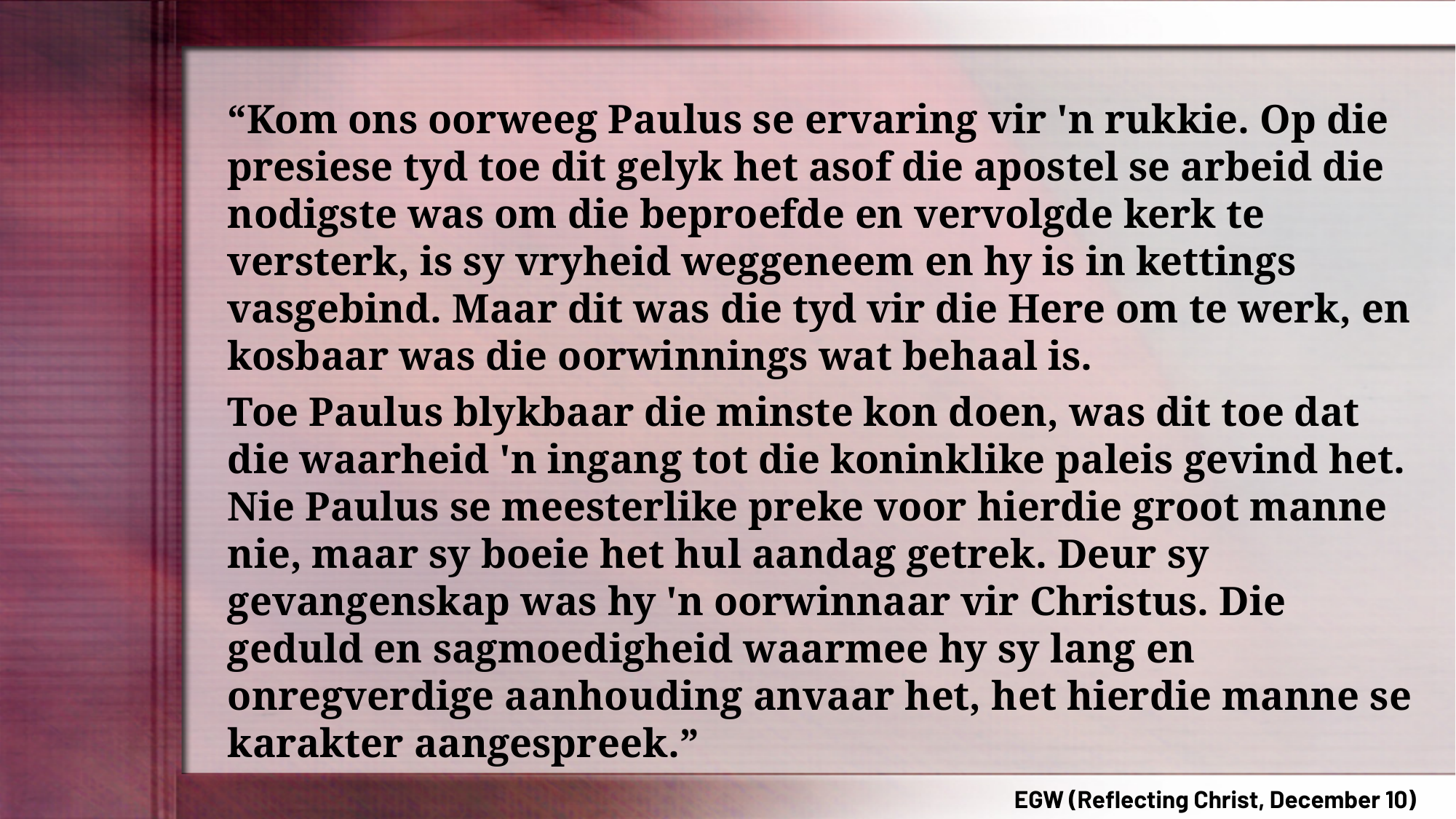

“Kom ons oorweeg Paulus se ervaring vir 'n rukkie. Op die presiese tyd toe dit gelyk het asof die apostel se arbeid die nodigste was om die beproefde en vervolgde kerk te versterk, is sy vryheid weggeneem en hy is in kettings vasgebind. Maar dit was die tyd vir die Here om te werk, en kosbaar was die oorwinnings wat behaal is.
Toe Paulus blykbaar die minste kon doen, was dit toe dat die waarheid 'n ingang tot die koninklike paleis gevind het. Nie Paulus se meesterlike preke voor hierdie groot manne nie, maar sy boeie het hul aandag getrek. Deur sy gevangenskap was hy 'n oorwinnaar vir Christus. Die geduld en sagmoedigheid waarmee hy sy lang en onregverdige aanhouding anvaar het, het hierdie manne se karakter aangespreek.”

EGW (Reflecting Christ, December 10)